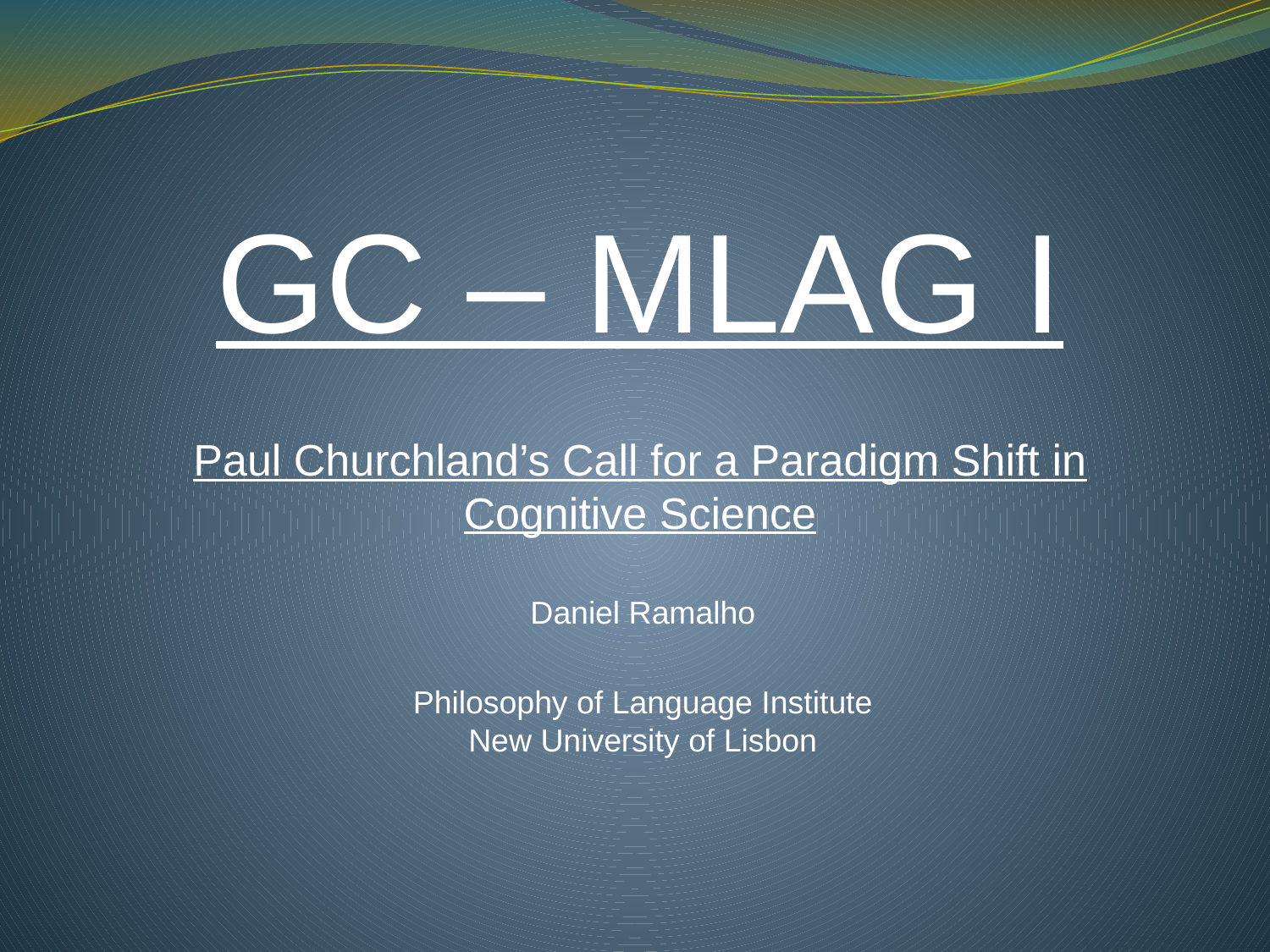

GC – MLAG I
Paul Churchland’s Call for a Paradigm Shift in Cognitive Science
Daniel Ramalho
Philosophy of Language Institute
New University of Lisbon